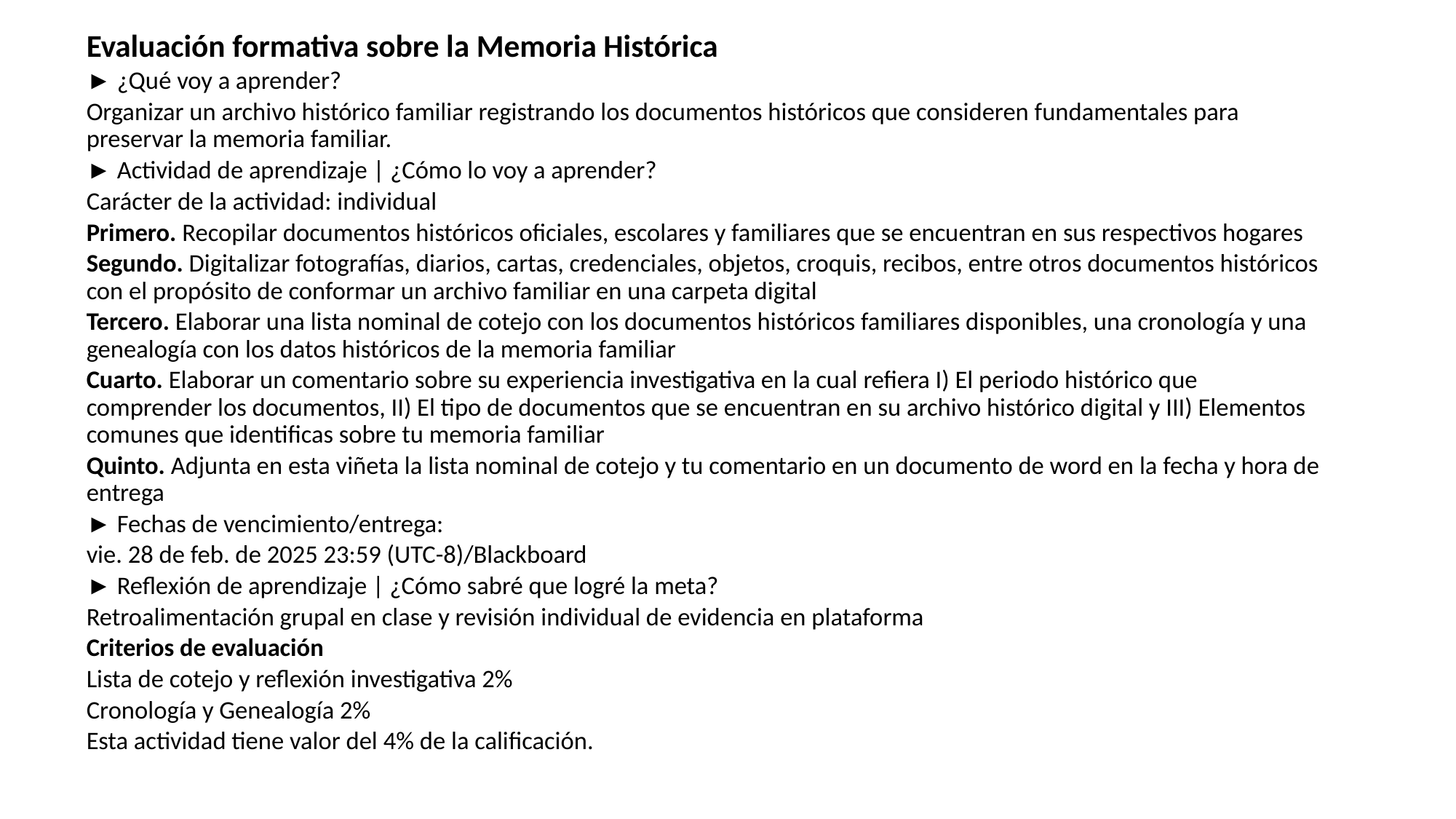

Evaluación formativa sobre la Memoria Histórica
► ¿Qué voy a aprender?
Organizar un archivo histórico familiar registrando los documentos históricos que consideren fundamentales para preservar la memoria familiar.
► Actividad de aprendizaje | ¿Cómo lo voy a aprender?
Carácter de la actividad: individual
Primero. Recopilar documentos históricos oficiales, escolares y familiares que se encuentran en sus respectivos hogares
Segundo. Digitalizar fotografías, diarios, cartas, credenciales, objetos, croquis, recibos, entre otros documentos históricos con el propósito de conformar un archivo familiar en una carpeta digital
Tercero. Elaborar una lista nominal de cotejo con los documentos históricos familiares disponibles, una cronología y una genealogía con los datos históricos de la memoria familiar
Cuarto. Elaborar un comentario sobre su experiencia investigativa en la cual refiera I) El periodo histórico que comprender los documentos, II) El tipo de documentos que se encuentran en su archivo histórico digital y III) Elementos comunes que identificas sobre tu memoria familiar
Quinto. Adjunta en esta viñeta la lista nominal de cotejo y tu comentario en un documento de word en la fecha y hora de entrega
► Fechas de vencimiento/entrega:
vie. 28 de feb. de 2025 23:59 (UTC-8)/Blackboard
► Reflexión de aprendizaje | ¿Cómo sabré que logré la meta?
Retroalimentación grupal en clase y revisión individual de evidencia en plataforma
Criterios de evaluación
Lista de cotejo y reflexión investigativa 2%
Cronología y Genealogía 2%
Esta actividad tiene valor del 4% de la calificación.